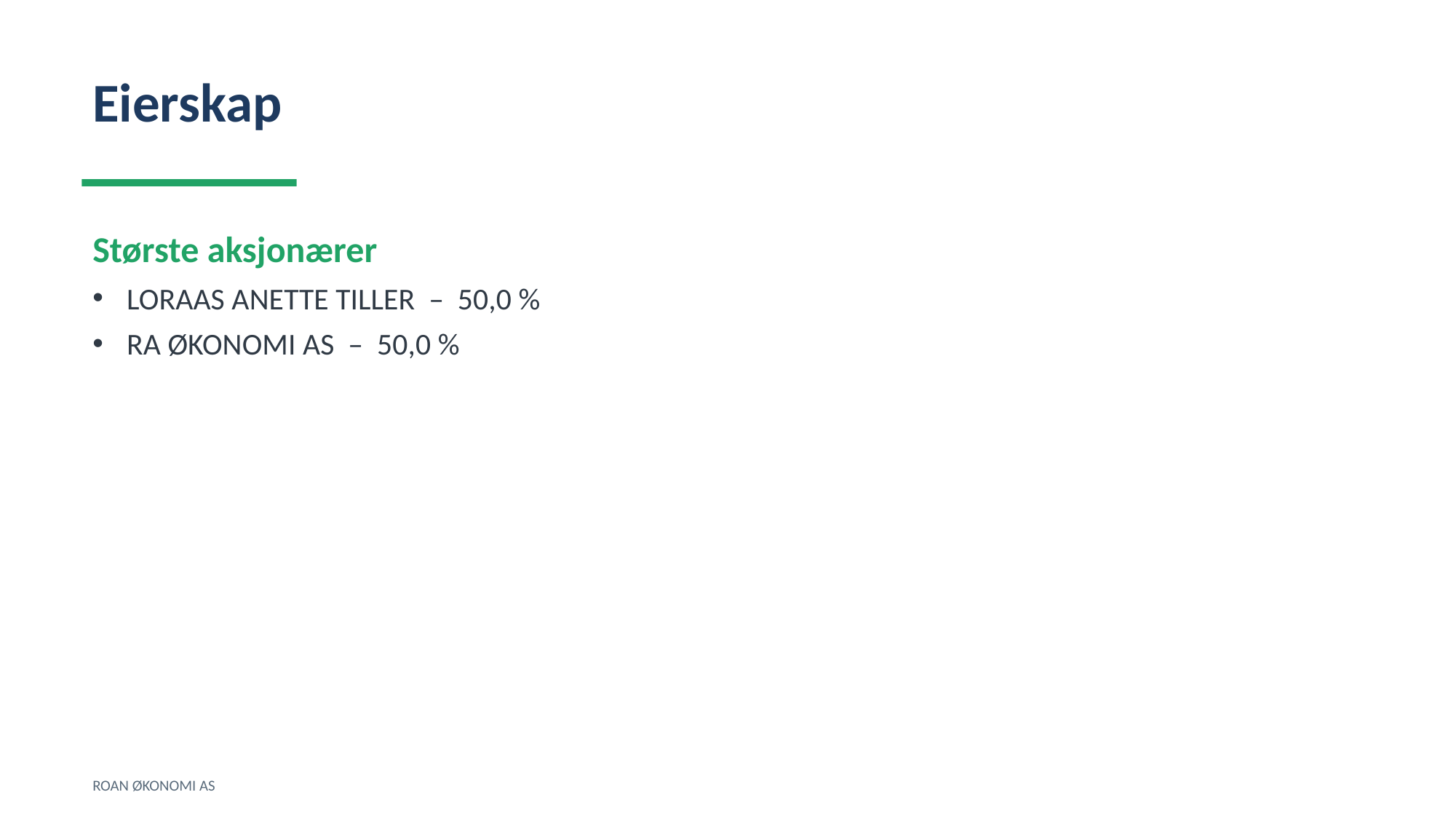

Eierskap

Største aksjonærer
LORAAS ANETTE TILLER  –  50,0 %
RA ØKONOMI AS  –  50,0 %
ROAN ØKONOMI AS